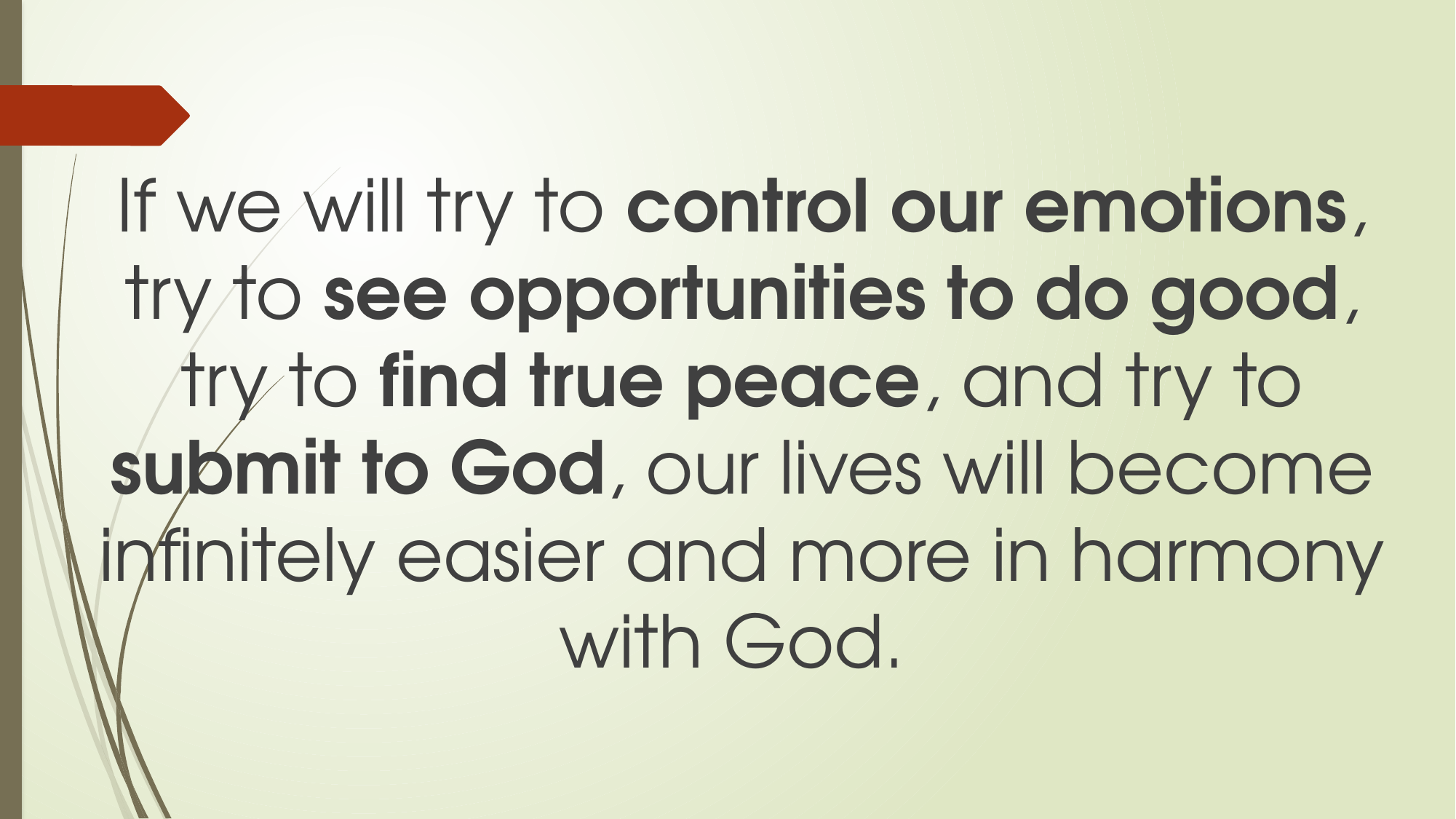

If we will try to control our emotions, try to see opportunities to do good, try to find true peace, and try to submit to God, our lives will become infinitely easier and more in harmony with God.